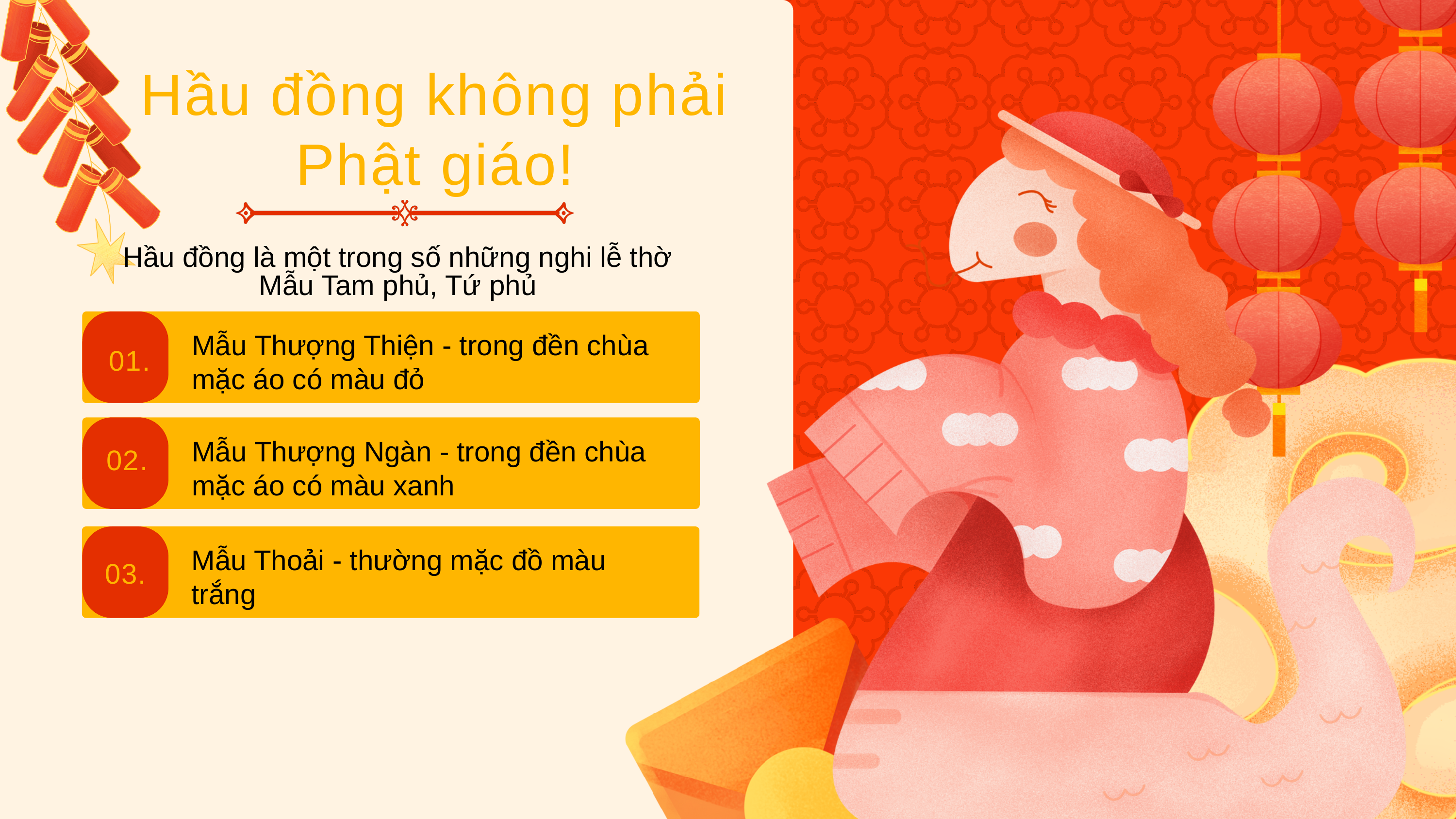

Hầu đồng không phải Phật giáo!

Hầu đồng là một trong số những nghi lễ thờ Mẫu Tam phủ, Tứ phủ

Mẫu Thượng Thiện - trong đền chùa mặc áo có màu đỏ
01.

Mẫu Thượng Ngàn - trong đền chùa mặc áo có màu xanh
02.

Mẫu Thoải - thường mặc đồ màu trắng
03.